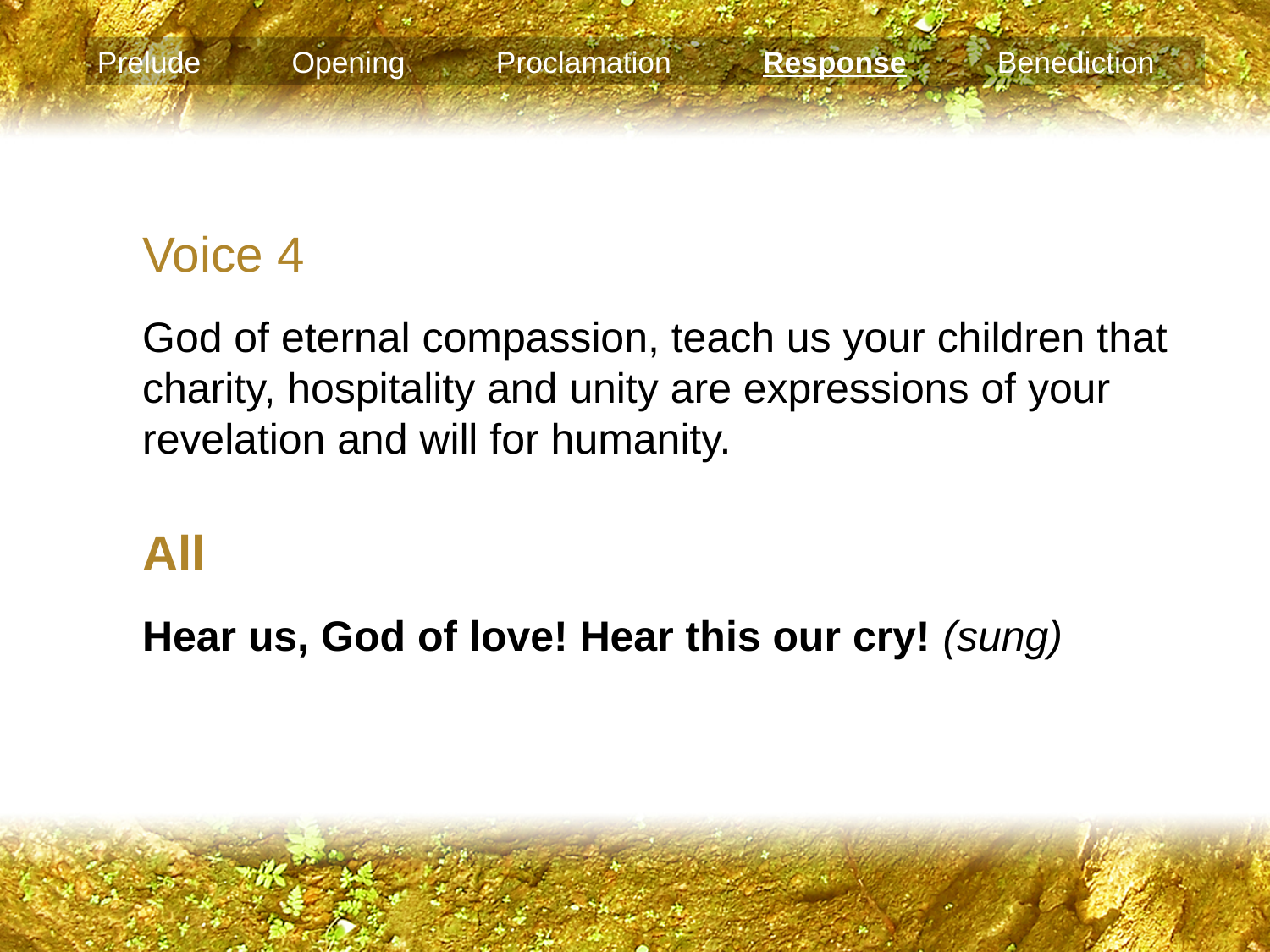

Prelude           Opening           Proclamation           Response           Benediction
Voice 4

God of eternal compassion, teach us your children that charity, hospitality and unity are expressions of your revelation and will for humanity.

All

Hear us, God of love! Hear this our cry! (sung)